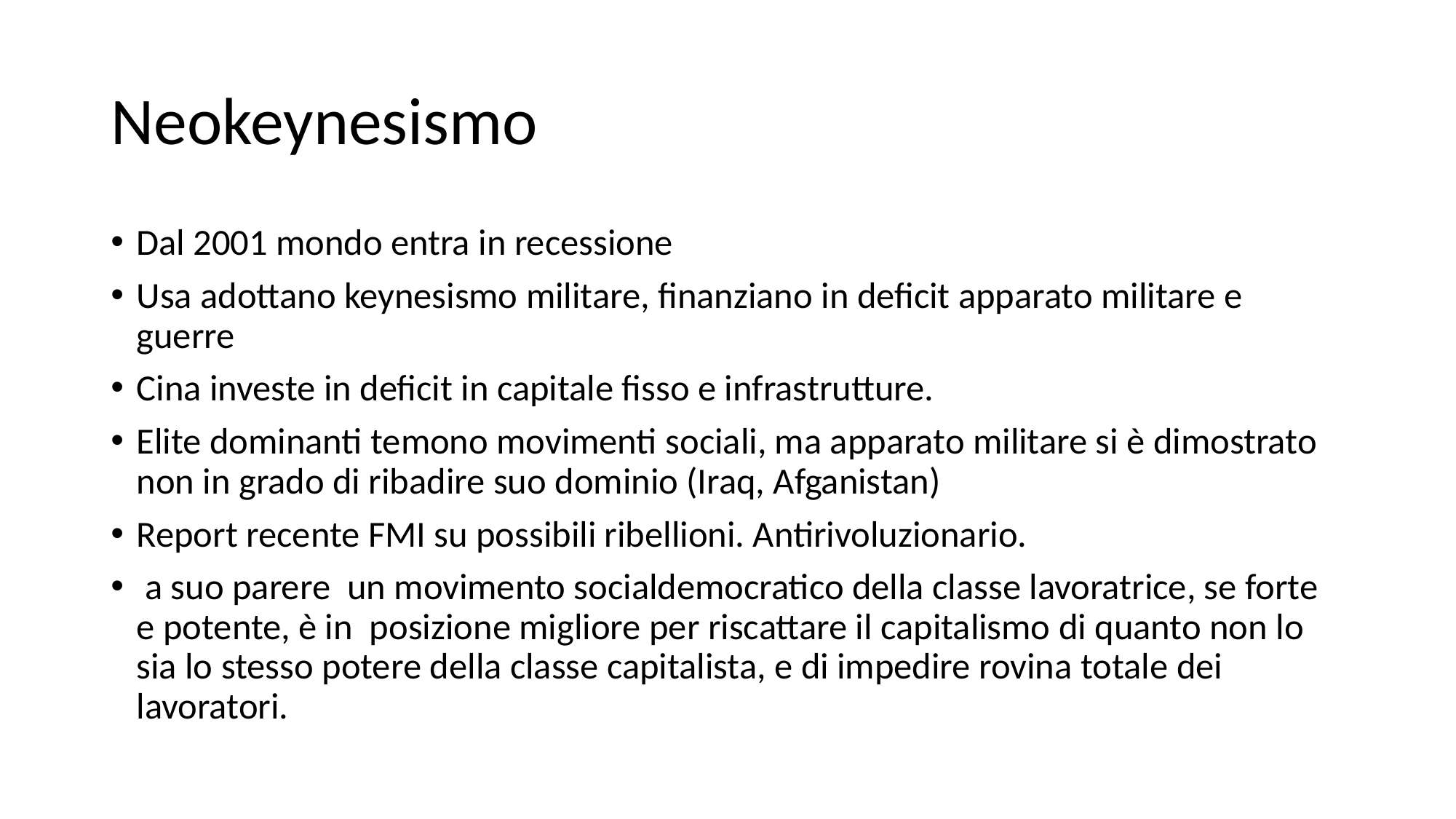

# Neokeynesismo
Dal 2001 mondo entra in recessione
Usa adottano keynesismo militare, finanziano in deficit apparato militare e guerre
Cina investe in deficit in capitale fisso e infrastrutture.
Elite dominanti temono movimenti sociali, ma apparato militare si è dimostrato non in grado di ribadire suo dominio (Iraq, Afganistan)
Report recente FMI su possibili ribellioni. Antirivoluzionario.
 a suo parere  un movimento socialdemocratico della classe lavoratrice, se forte e potente, è in  posizione migliore per riscattare il capitalismo di quanto non lo sia lo stesso potere della classe capitalista, e di impedire rovina totale dei lavoratori.